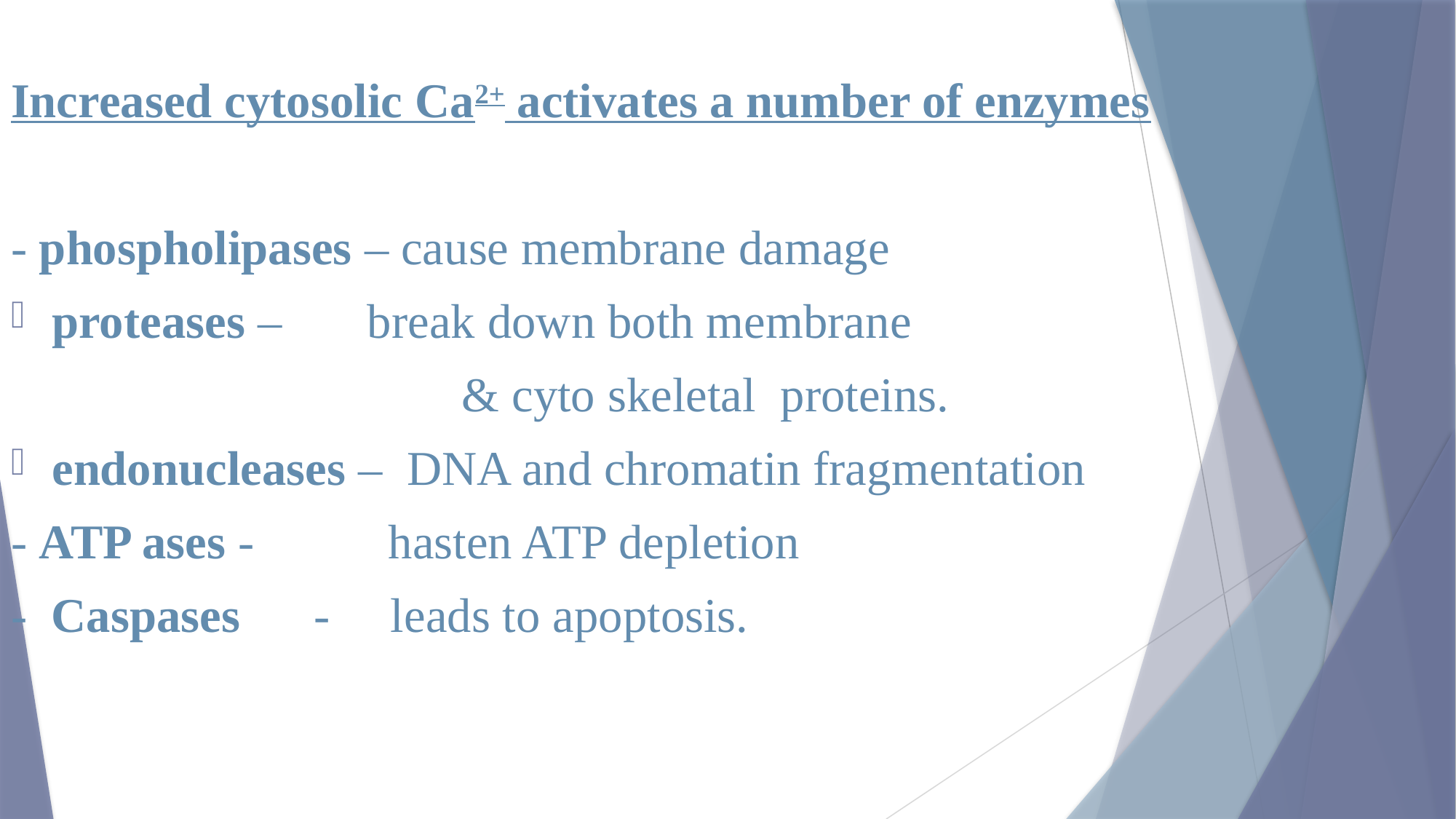

Increased cytosolic Ca2+ activates a number of enzymes

- phospholipases – cause membrane damage
proteases –       break down both membrane
                                     & cyto skeletal  proteins.
endonucleases –  DNA and chromatin fragmentation
- ATP ases -           hasten ATP depletion
-  Caspases      -     leads to apoptosis.